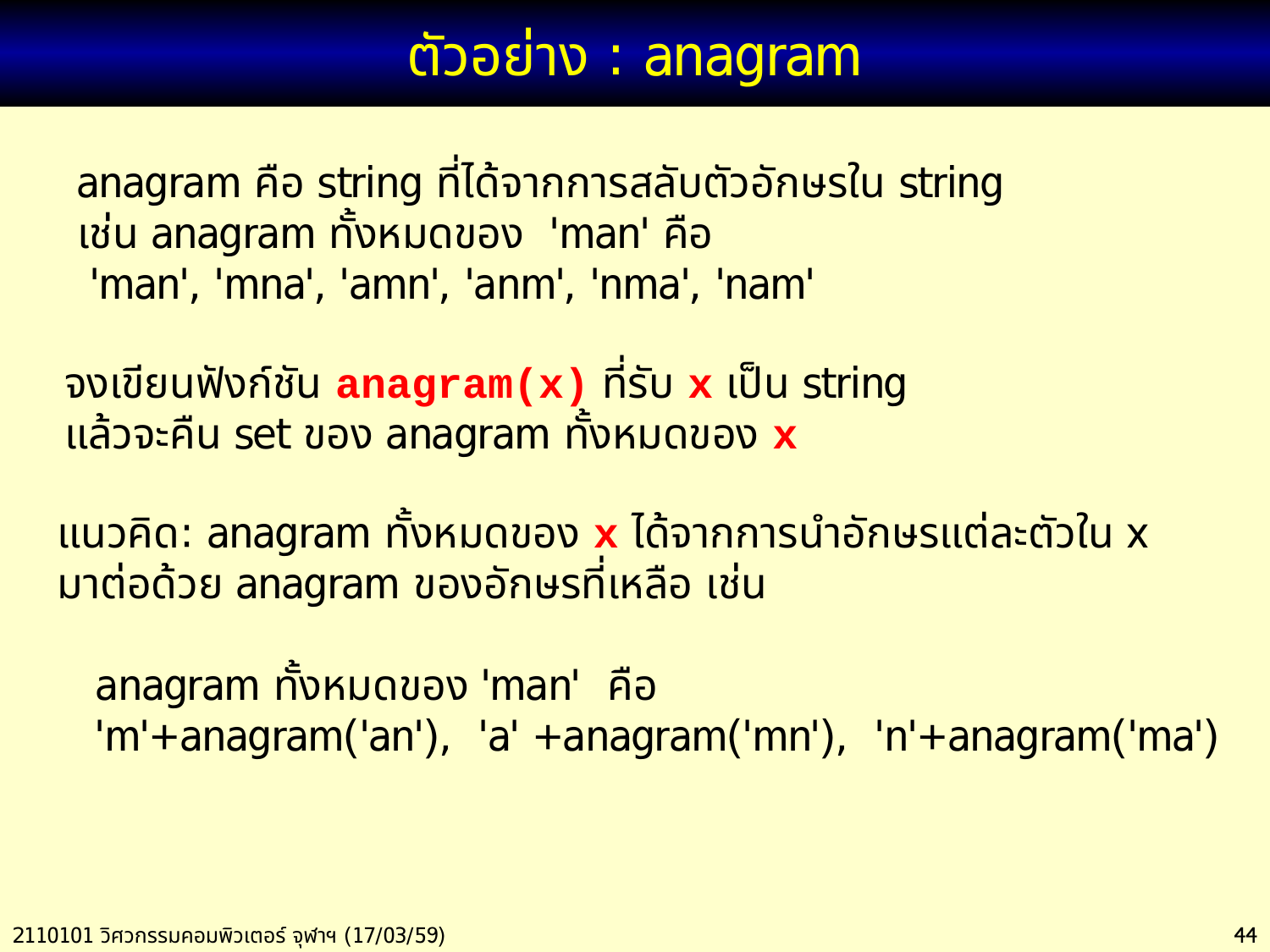

# ตัวอย่าง : anagram
anagram คือ string ที่ได้จากการสลับตัวอักษรใน string
เช่น anagram ทั้งหมดของ  'man' คือ
 'man', 'mna', 'amn', 'anm', 'nma', 'nam'
จงเขียนฟังก์ชัน anagram(x) ที่รับ x เป็น string
แล้วจะคืน set ของ anagram ทั้งหมดของ x
แนวคิด: anagram ทั้งหมดของ x ได้จากการนำอักษรแต่ละตัวใน x
มาต่อด้วย anagram ของอักษรที่เหลือ เช่น

   anagram ทั้งหมดของ 'man'  คือ
   'm'+anagram('an'),  'a' +anagram('mn'),  'n'+anagram('ma')